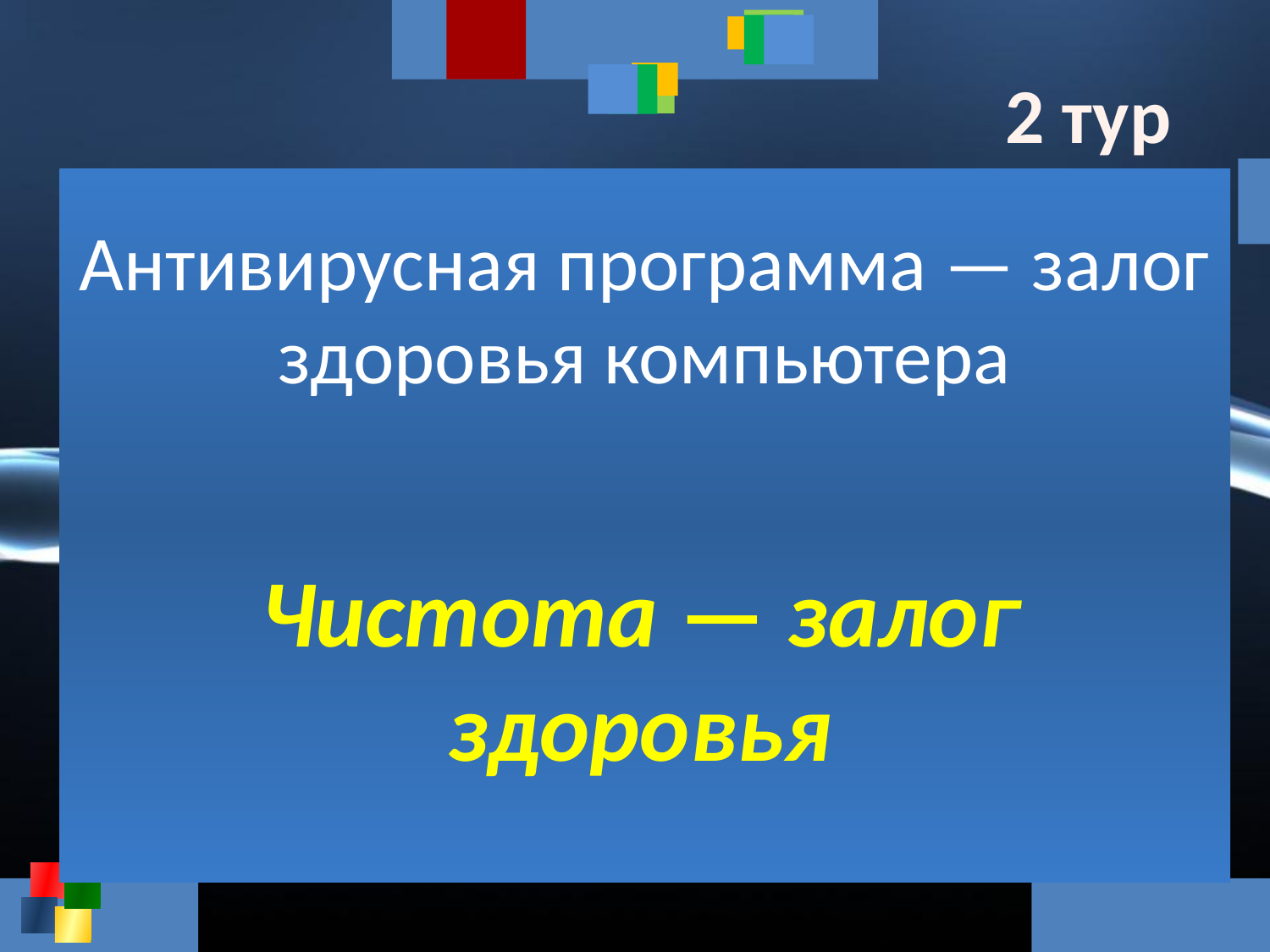

2 тур

Антивирусная программа — залог здоровья компьютера

Чистота — залог здоровья